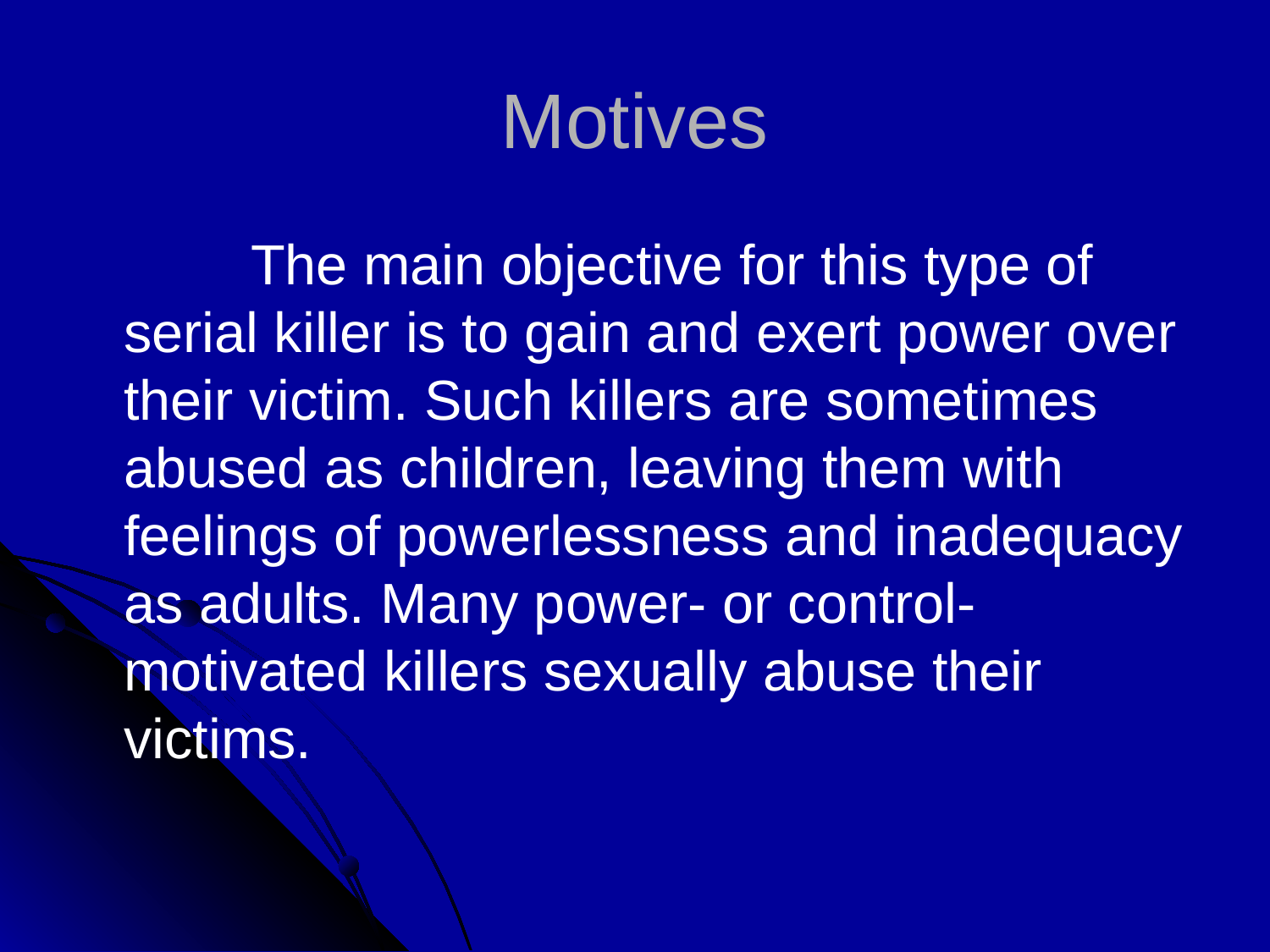

# Motives
		The main objective for this type of serial killer is to gain and exert power over their victim. Such killers are sometimes abused as children, leaving them with feelings of powerlessness and inadequacy as adults. Many power- or control-motivated killers sexually abuse their victims.